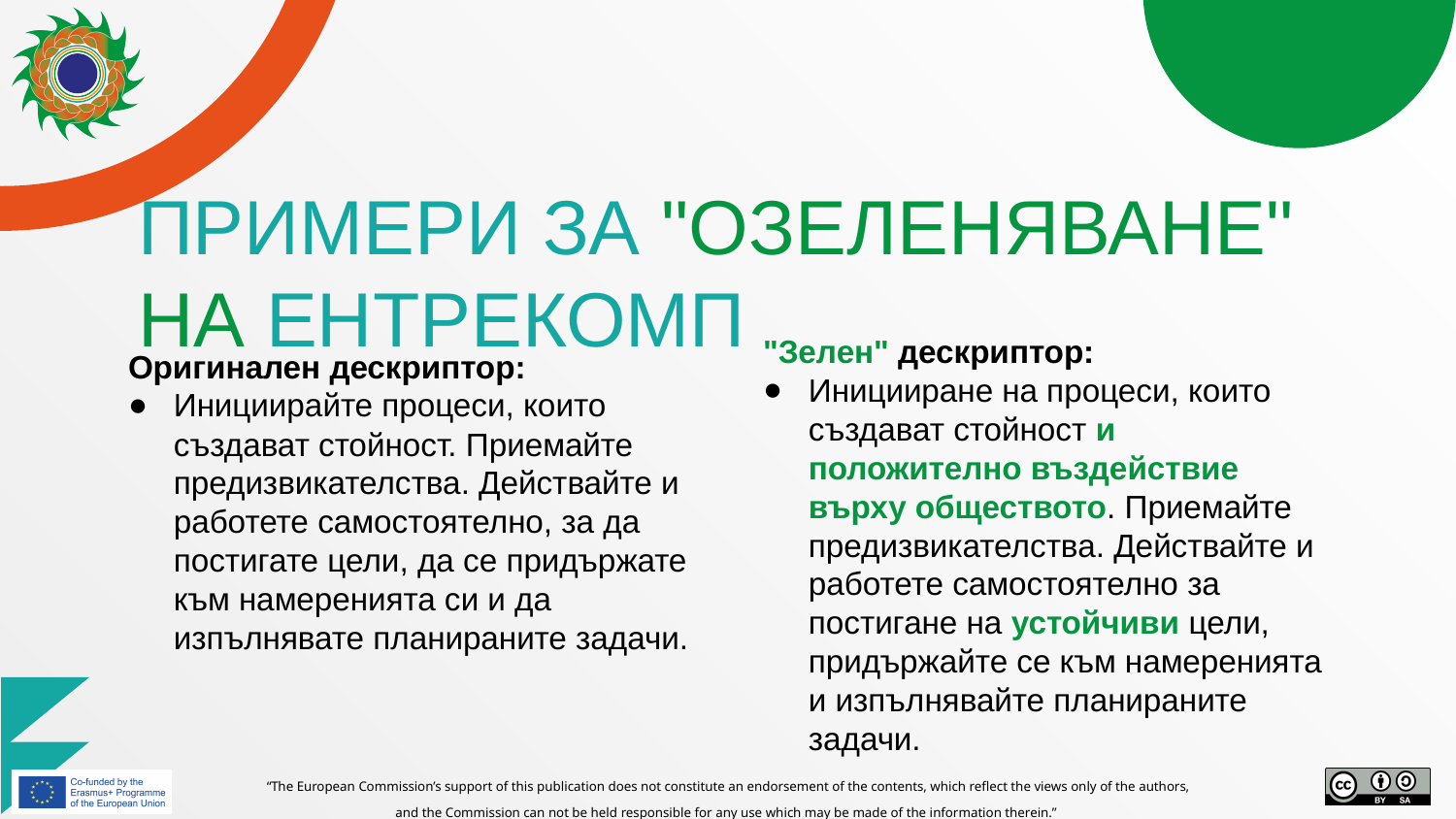

# ПРИМЕРИ ЗА "ОЗЕЛЕНЯВАНЕ" НА ЕНТРЕКОМП
"Зелен" дескриптор:
Иницииране на процеси, които създават стойност и положително въздействие върху обществото. Приемайте предизвикателства. Действайте и работете самостоятелно за постигане на устойчиви цели, придържайте се към намеренията и изпълнявайте планираните задачи.
Оригинален дескриптор:
Инициирайте процеси, които създават стойност. Приемайте предизвикателства. Действайте и работете самостоятелно, за да постигате цели, да се придържате към намеренията си и да изпълнявате планираните задачи.